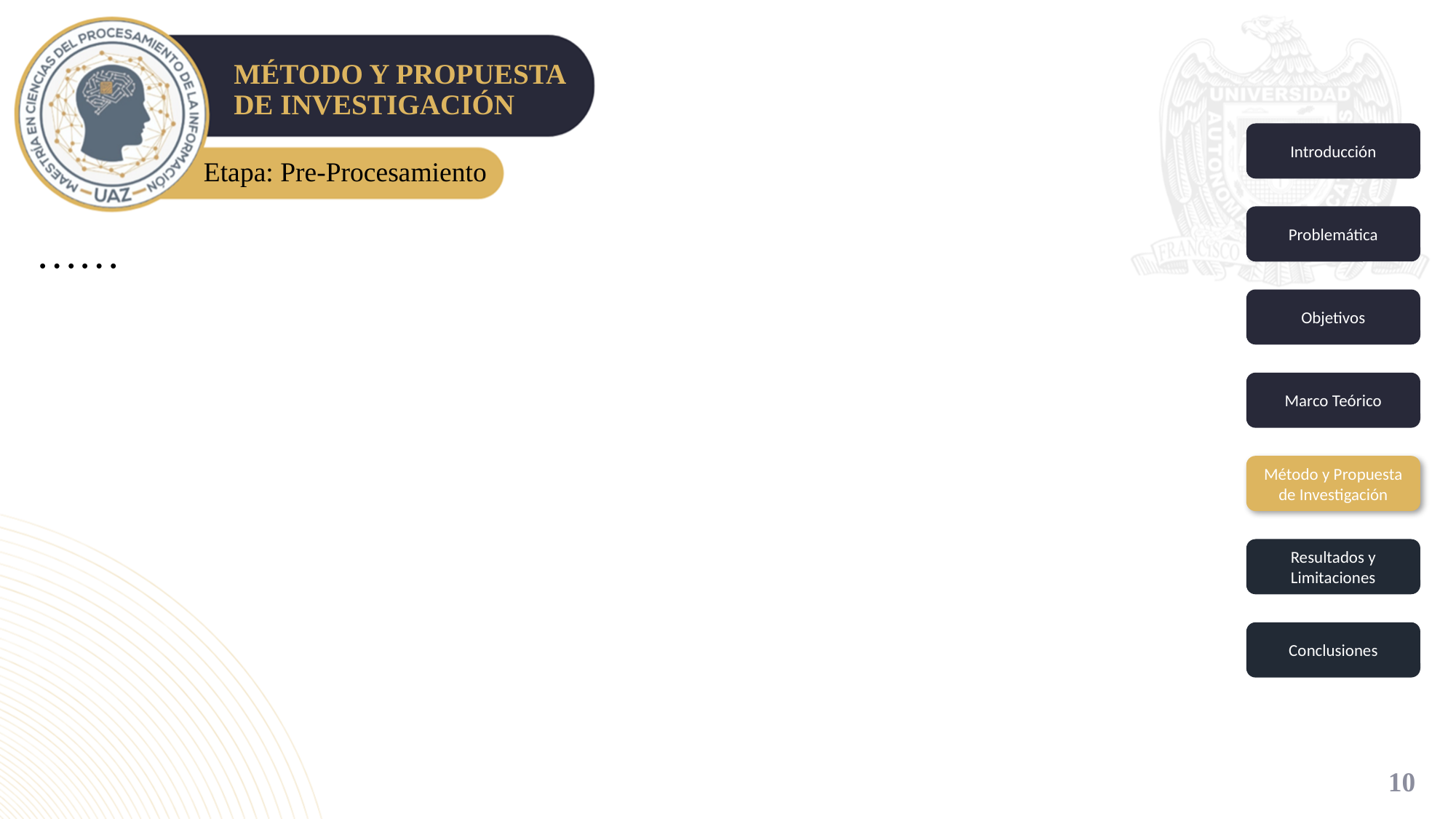

# MÉTODO Y PROPUESTA DE INVESTIGACIÓN
Introducción
Etapa: Pre-Procesamiento

Problemática
……

Objetivos
Marco Teórico
Método y Propuesta de Investigación
Resultados y Limitaciones
Conclusiones
10